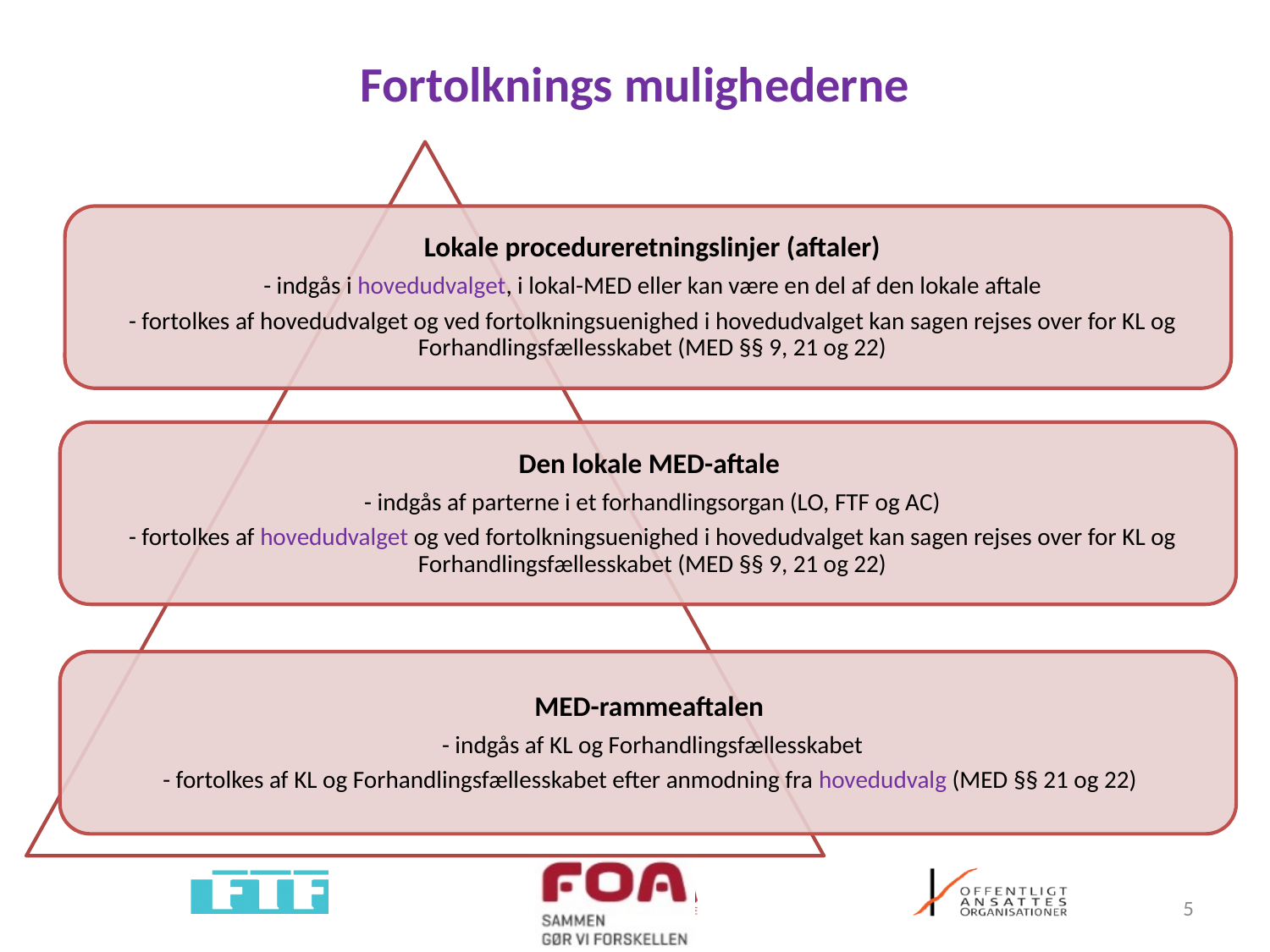

# Fortolknings mulighederne
Lokale procedureretningslinjer (aftaler)
- indgås i hovedudvalget, i lokal-MED eller kan være en del af den lokale aftale
- fortolkes af hovedudvalget og ved fortolkningsuenighed i hovedudvalget kan sagen rejses over for KL og Forhandlingsfællesskabet (MED §§ 9, 21 og 22)
Den lokale MED-aftale
- indgås af parterne i et forhandlingsorgan (LO, FTF og AC)
- fortolkes af hovedudvalget og ved fortolkningsuenighed i hovedudvalget kan sagen rejses over for KL og Forhandlingsfællesskabet (MED §§ 9, 21 og 22)
MED-rammeaftalen
- indgås af KL og Forhandlingsfællesskabet
- fortolkes af KL og Forhandlingsfællesskabet efter anmodning fra hovedudvalg (MED §§ 21 og 22)
5